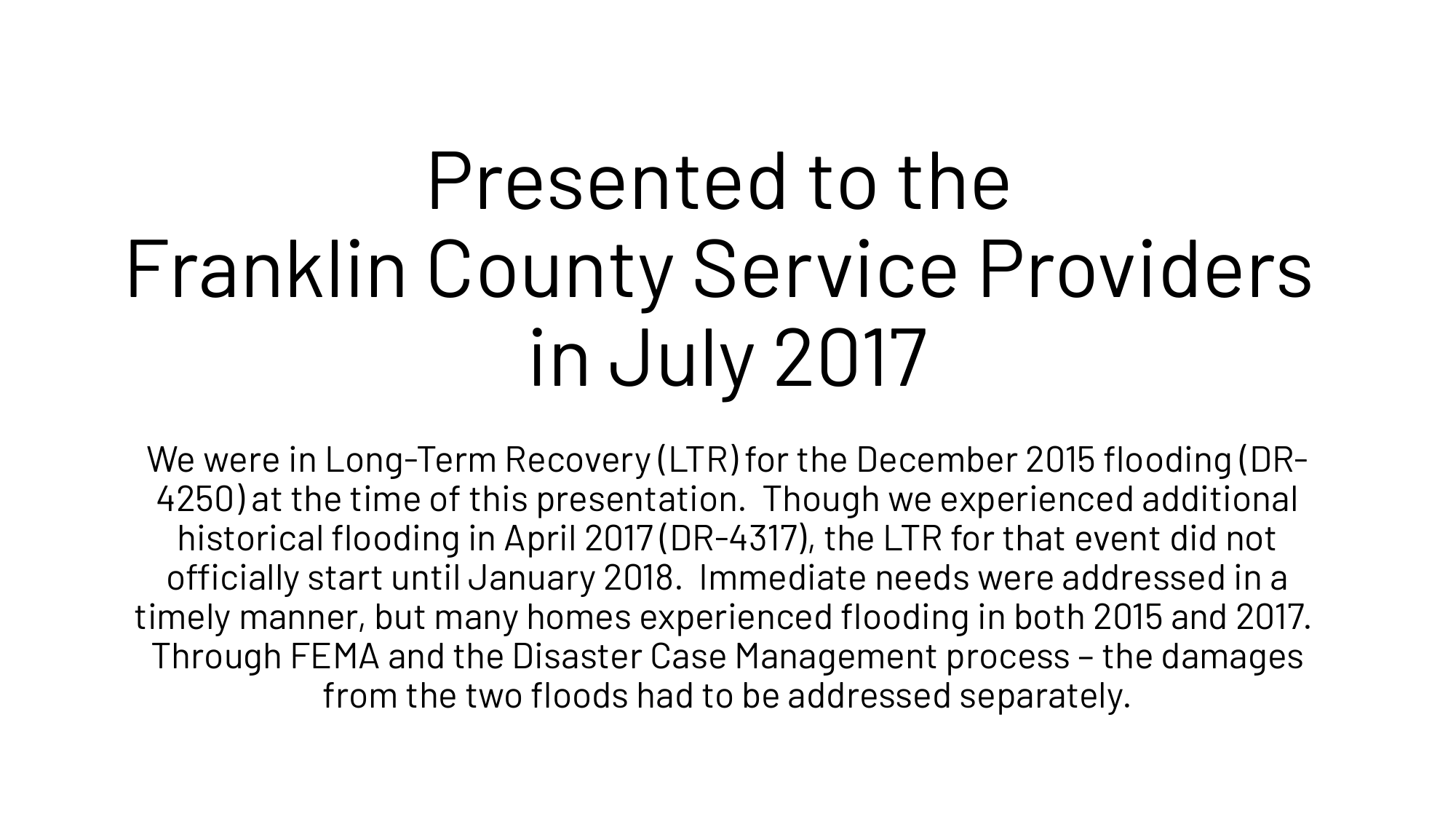

# Presented to the Franklin County Service Providers in July 2017
We were in Long-Term Recovery (LTR) for the December 2015 flooding (DR-4250) at the time of this presentation.  Though we experienced additional historical flooding in April 2017 (DR-4317), the LTR for that event did not officially start until January 2018.  Immediate needs were addressed in a timely manner, but many homes experienced flooding in both 2015 and 2017.  Through FEMA and the Disaster Case Management process – the damages from the two floods had to be addressed separately.